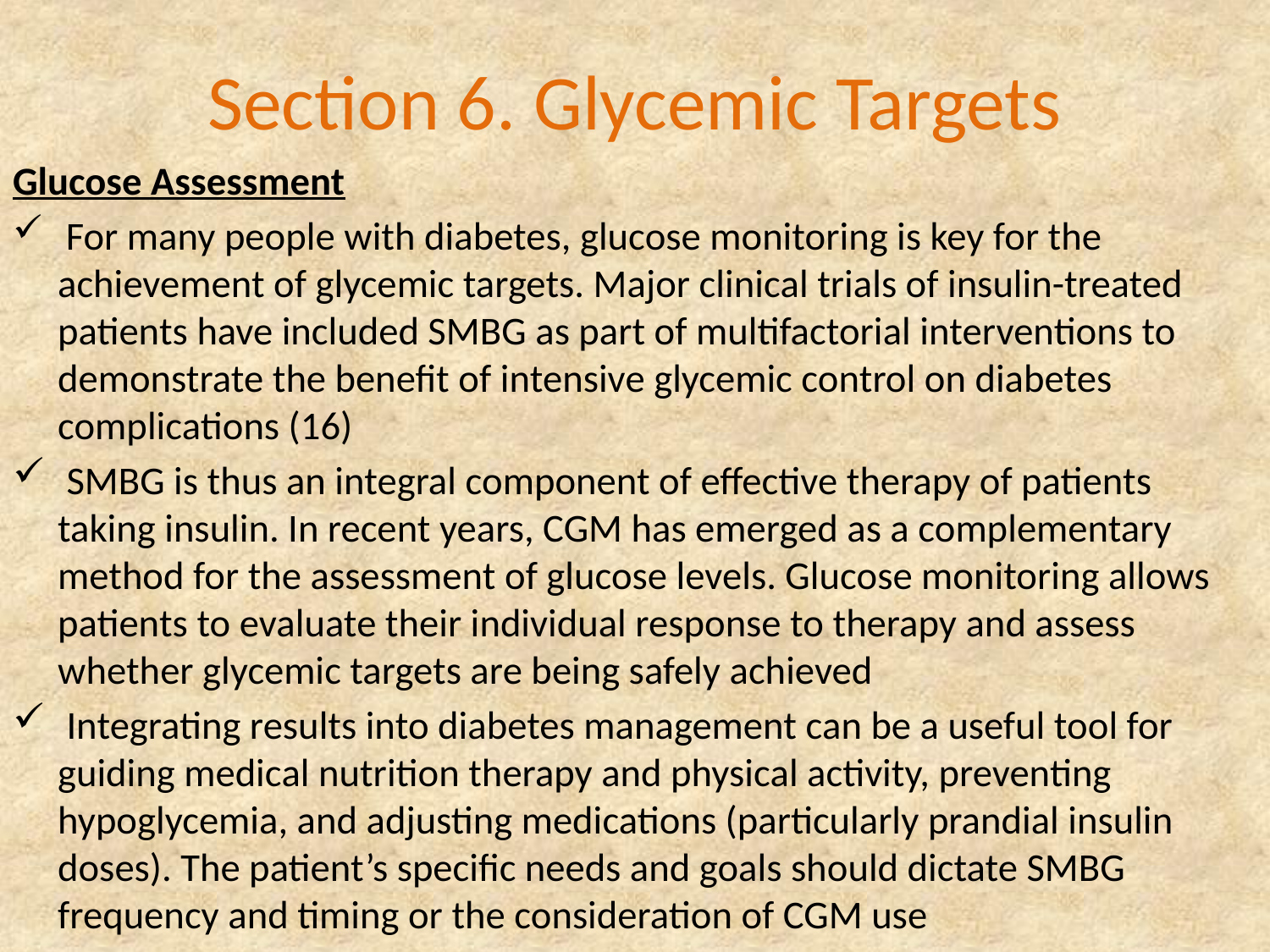

# Section 6. Glycemic Targets
Glucose Assessment
 For many people with diabetes, glucose monitoring is key for the achievement of glycemic targets. Major clinical trials of insulin-treated patients have included SMBG as part of multifactorial interventions to demonstrate the benefit of intensive glycemic control on diabetes complications (16)
 SMBG is thus an integral component of effective therapy of patients taking insulin. In recent years, CGM has emerged as a complementary method for the assessment of glucose levels. Glucose monitoring allows patients to evaluate their individual response to therapy and assess whether glycemic targets are being safely achieved
 Integrating results into diabetes management can be a useful tool for guiding medical nutrition therapy and physical activity, preventing hypoglycemia, and adjusting medications (particularly prandial insulin doses). The patient’s specific needs and goals should dictate SMBG frequency and timing or the consideration of CGM use